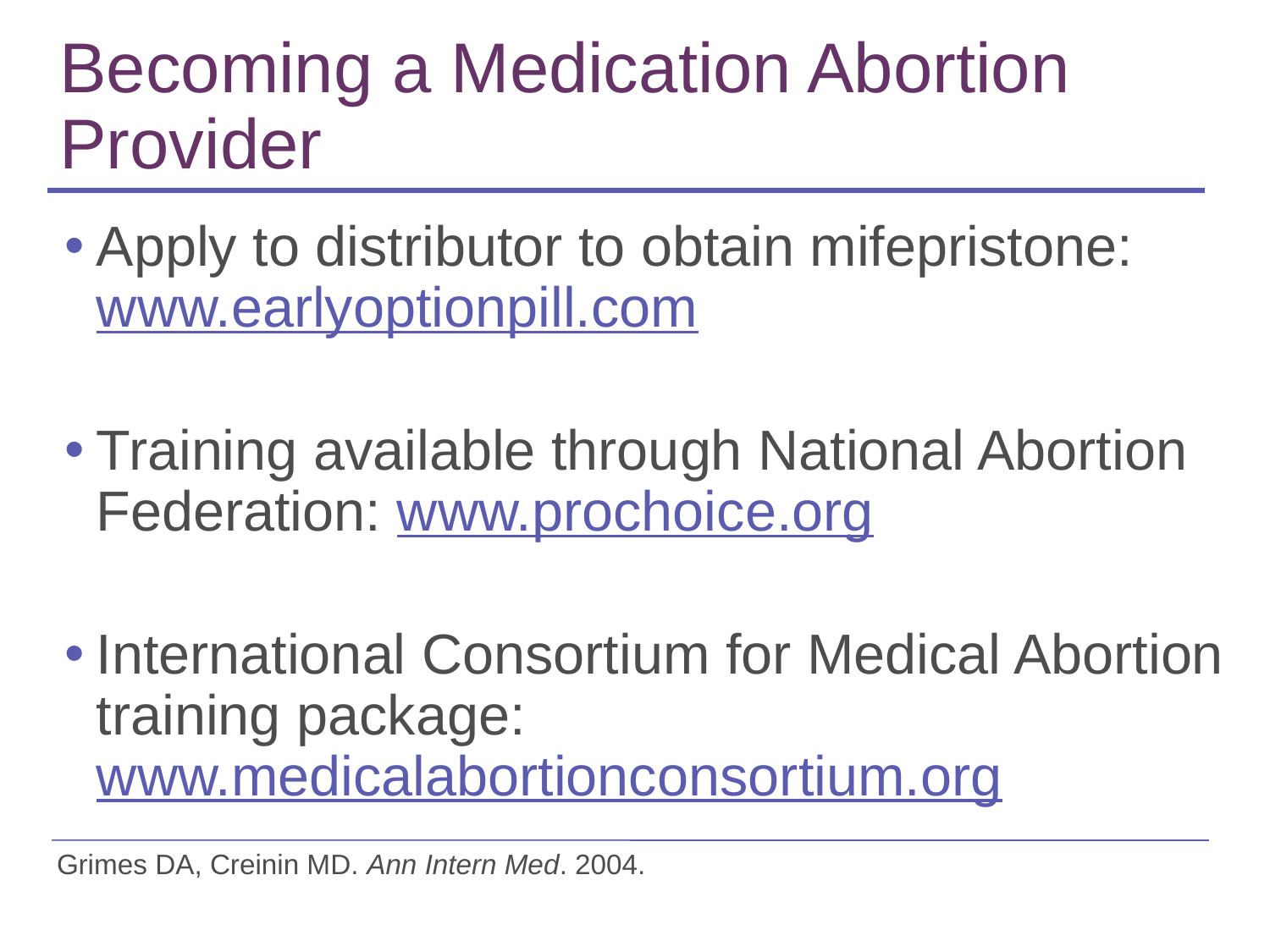

# Becoming a Medication Abortion Provider
Apply to distributor to obtain mifepristone: www.earlyoptionpill.com

Training available through National Abortion Federation: www.prochoice.org

International Consortium for Medical Abortion training package: www.medicalabortionconsortium.org
Grimes DA, Creinin MD. Ann Intern Med. 2004.